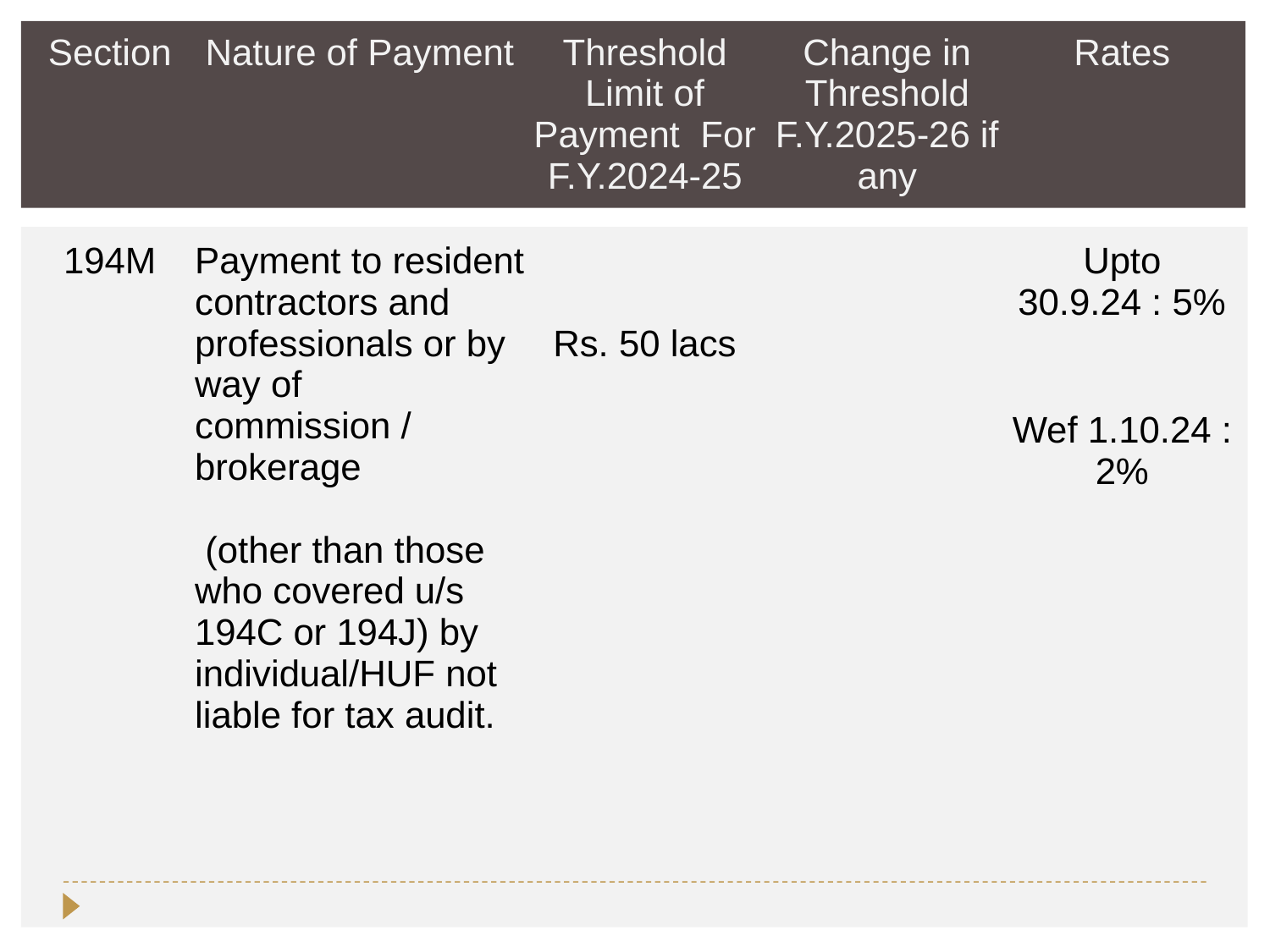

| Section | Nature of Payment | Threshold Limit of Payment For F.Y.2024-25 | Change in Threshold F.Y.2025-26 if any | Rates |
| --- | --- | --- | --- | --- |
| 194M | Payment to resident contractors and professionals or by way of commission / brokerage (other than those who covered u/s 194C or 194J) by individual/HUF not liable for tax audit. | Rs. 50 lacs |  | Upto 30.9.24 : 5% |
|  |  |  |  | Wef 1.10.24 : 2% |